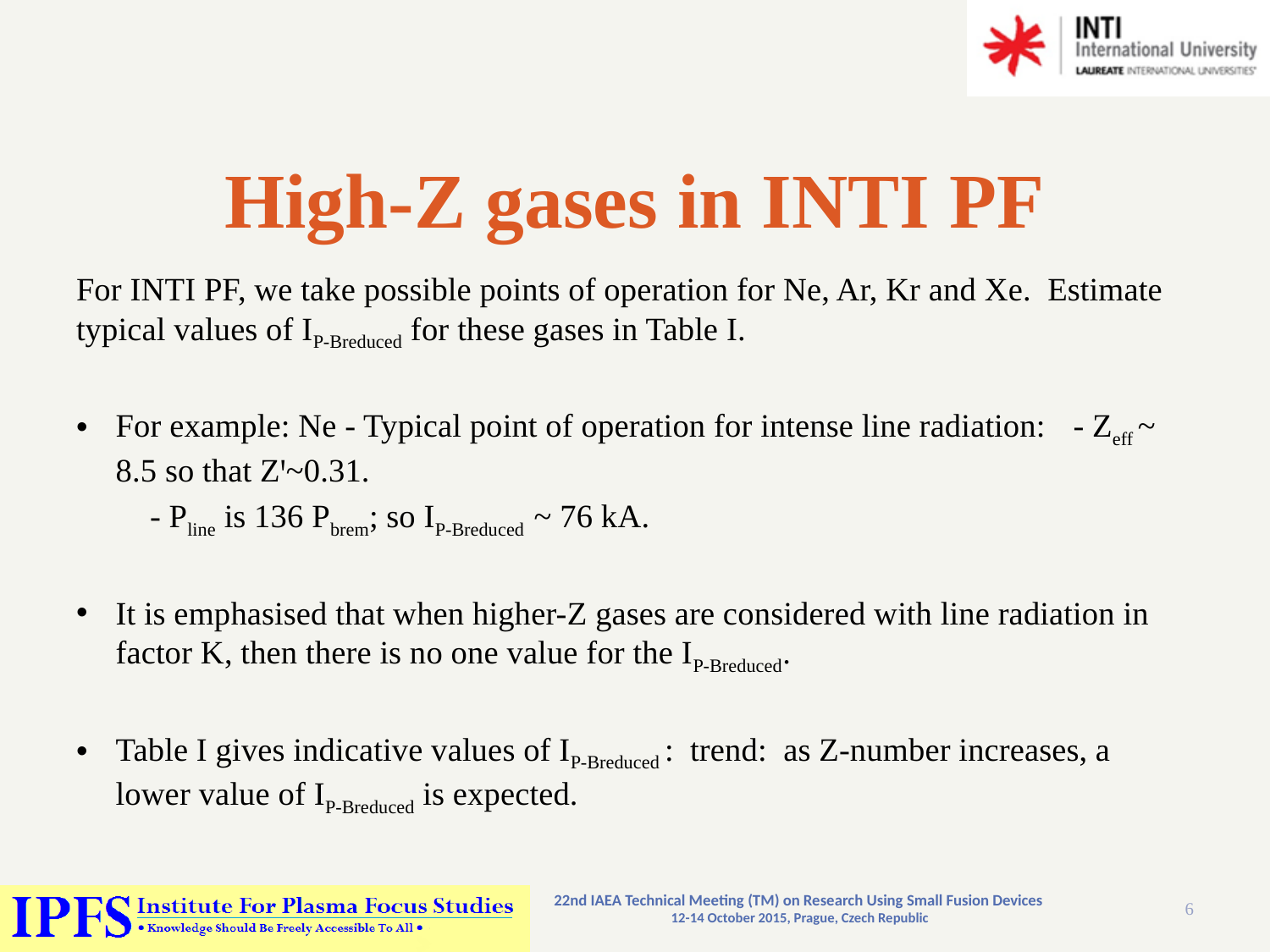

# High-Z gases in INTI PF
For INTI PF, we take possible points of operation for Ne, Ar, Kr and Xe.  Estimate typical values of IP-Breduced for these gases in Table I.

For example: Ne - Typical point of operation for intense line radiation: 	- Zeff ~ 8.5 so that Zꞌ~0.31.
		- Pline is 136 Pbrem; so IP-Breduced  ~ 76 kA.

It is emphasised that when higher-Z gases are considered with line radiation in factor K, then there is no one value for the IP-Breduced.

Table I gives indicative values of IP-Breduced :  trend:  as Z-number increases, a lower value of IP-Breduced is expected.

22nd IAEA Technical Meeting (TM) on Research Using Small Fusion Devices
12-14 October 2015, Prague, Czech Republic

6